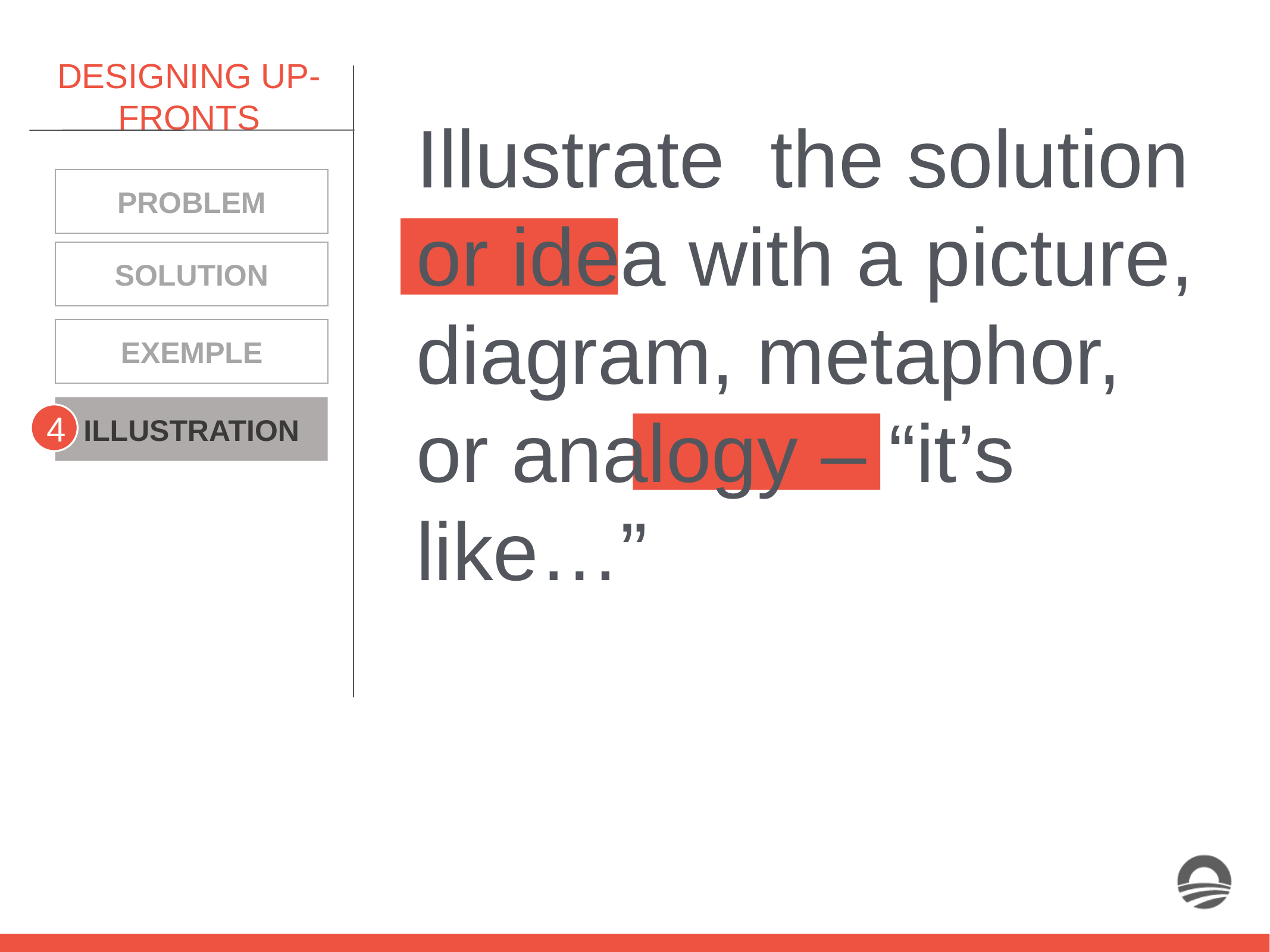

DESIGNING UP-FRONTS
PROBLEM

SOLUTION
EXEMPLE
Illustrate  the solution or idea with a picture, diagram, metaphor, or analogy – “it’s like…”
ILLUSTRATION
4